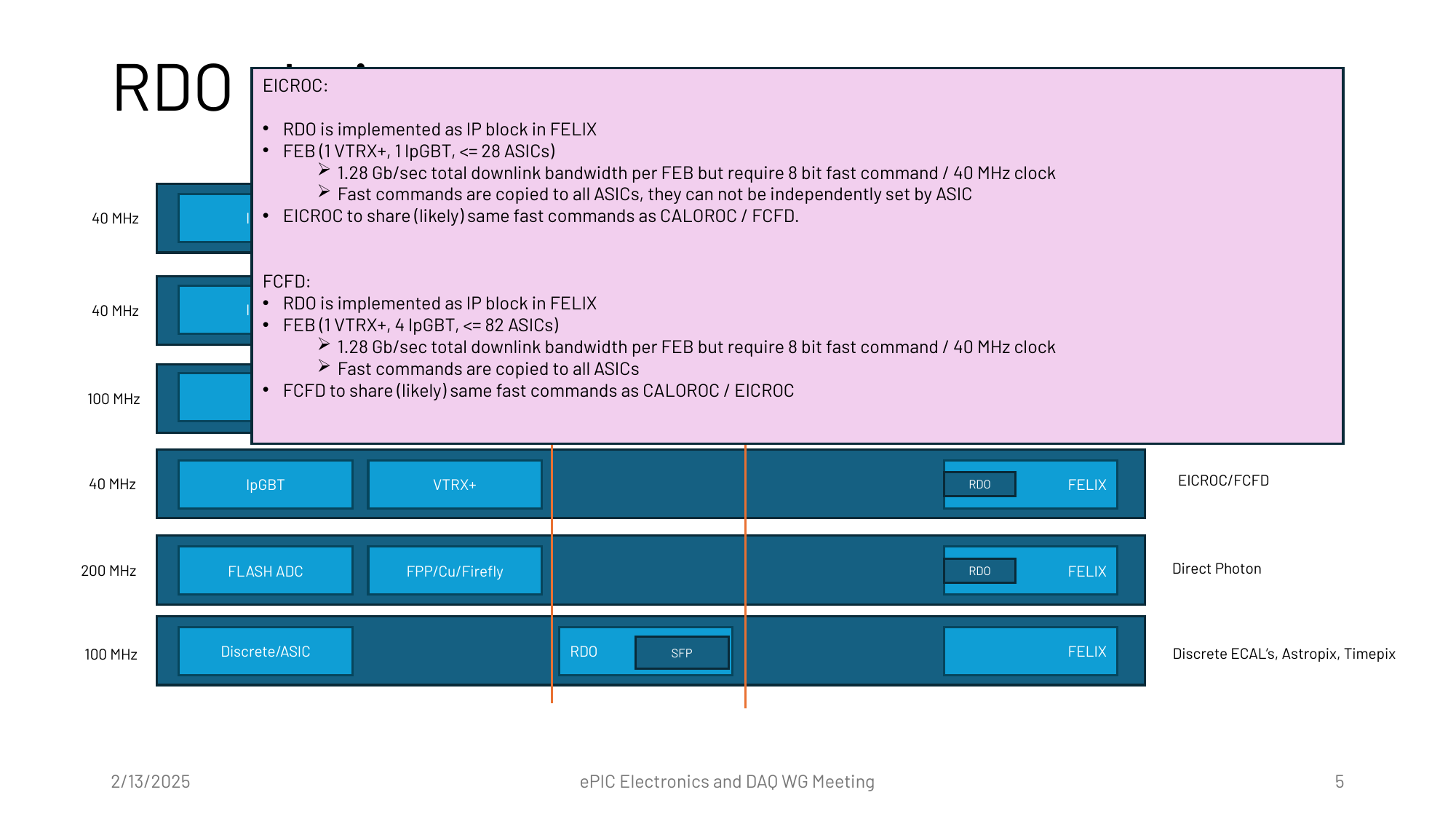

# RDO chains
EICROC:

RDO is implemented as IP block in FELIX
FEB (1 VTRX+, 1 lpGBT, <= 28 ASICs)
1.28 Gb/sec total downlink bandwidth per FEB but require 8 bit fast command / 40 MHz clock
Fast commands are copied to all ASICs, they can not be independently set by ASIC
EICROC to share (likely) same fast commands as CALOROC / FCFD.

FCFD:
RDO is implemented as IP block in FELIX
FEB (1 VTRX+, 4 lpGBT, <= 82 ASICs)
1.28 Gb/sec total downlink bandwidth per FEB but require 8 bit fast command / 40 MHz clock
Fast commands are copied to all ASICs
FCFD to share (likely) same fast commands as CALOROC / EICROC

Off Detector
On Detector
FEB

VTRX+
RDO
lpGBT
FELIX
SFP
40 MHz
SVT, SALSA

RDO
FELIX
lpGBT
SFP/Cu/Firefly
CALOROC
SFP
40 MHz

RDO
ASIC
FELIX
VTRX+
100 MHz
ALCOR

FELIX
VTRX+
lpGBT
EICROC/FCFD
40 MHz
RDO

FELIX
FPP/Cu/Firefly
FLASH ADC
Direct Photon
200 MHz
RDO

RDO
FELIX
Discrete/ASIC
SFP
Discrete ECAL’s, Astropix, Timepix
100 MHz
2/13/2025
ePIC Electronics and DAQ WG Meeting
5